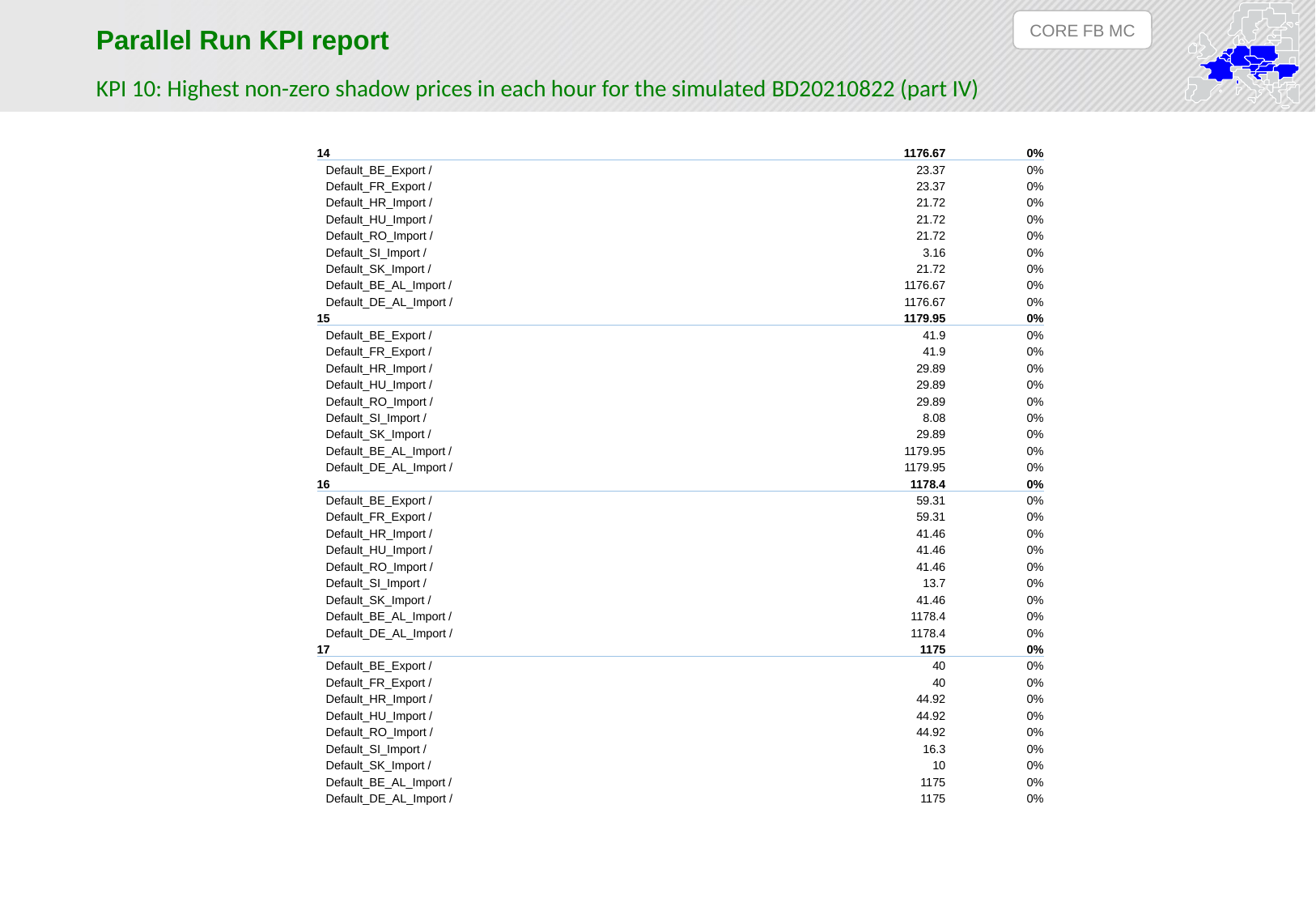

CORE FB MC
Parallel Run KPI report
KPI 10: Highest non-zero shadow prices in each hour for the simulated BD20210822 (part IV)
| 14 | 1176.67 | 0% |
| --- | --- | --- |
| Default\_BE\_Export / | 23.37 | 0% |
| Default\_FR\_Export / | 23.37 | 0% |
| Default\_HR\_Import / | 21.72 | 0% |
| Default\_HU\_Import / | 21.72 | 0% |
| Default\_RO\_Import / | 21.72 | 0% |
| Default\_SI\_Import / | 3.16 | 0% |
| Default\_SK\_Import / | 21.72 | 0% |
| Default\_BE\_AL\_Import / | 1176.67 | 0% |
| Default\_DE\_AL\_Import / | 1176.67 | 0% |
| 15 | 1179.95 | 0% |
| Default\_BE\_Export / | 41.9 | 0% |
| Default\_FR\_Export / | 41.9 | 0% |
| Default\_HR\_Import / | 29.89 | 0% |
| Default\_HU\_Import / | 29.89 | 0% |
| Default\_RO\_Import / | 29.89 | 0% |
| Default\_SI\_Import / | 8.08 | 0% |
| Default\_SK\_Import / | 29.89 | 0% |
| Default\_BE\_AL\_Import / | 1179.95 | 0% |
| Default\_DE\_AL\_Import / | 1179.95 | 0% |
| 16 | 1178.4 | 0% |
| Default\_BE\_Export / | 59.31 | 0% |
| Default\_FR\_Export / | 59.31 | 0% |
| Default\_HR\_Import / | 41.46 | 0% |
| Default\_HU\_Import / | 41.46 | 0% |
| Default\_RO\_Import / | 41.46 | 0% |
| Default\_SI\_Import / | 13.7 | 0% |
| Default\_SK\_Import / | 41.46 | 0% |
| Default\_BE\_AL\_Import / | 1178.4 | 0% |
| Default\_DE\_AL\_Import / | 1178.4 | 0% |
| 17 | 1175 | 0% |
| Default\_BE\_Export / | 40 | 0% |
| Default\_FR\_Export / | 40 | 0% |
| Default\_HR\_Import / | 44.92 | 0% |
| Default\_HU\_Import / | 44.92 | 0% |
| Default\_RO\_Import / | 44.92 | 0% |
| Default\_SI\_Import / | 16.3 | 0% |
| Default\_SK\_Import / | 10 | 0% |
| Default\_BE\_AL\_Import / | 1175 | 0% |
| Default\_DE\_AL\_Import / | 1175 | 0% |